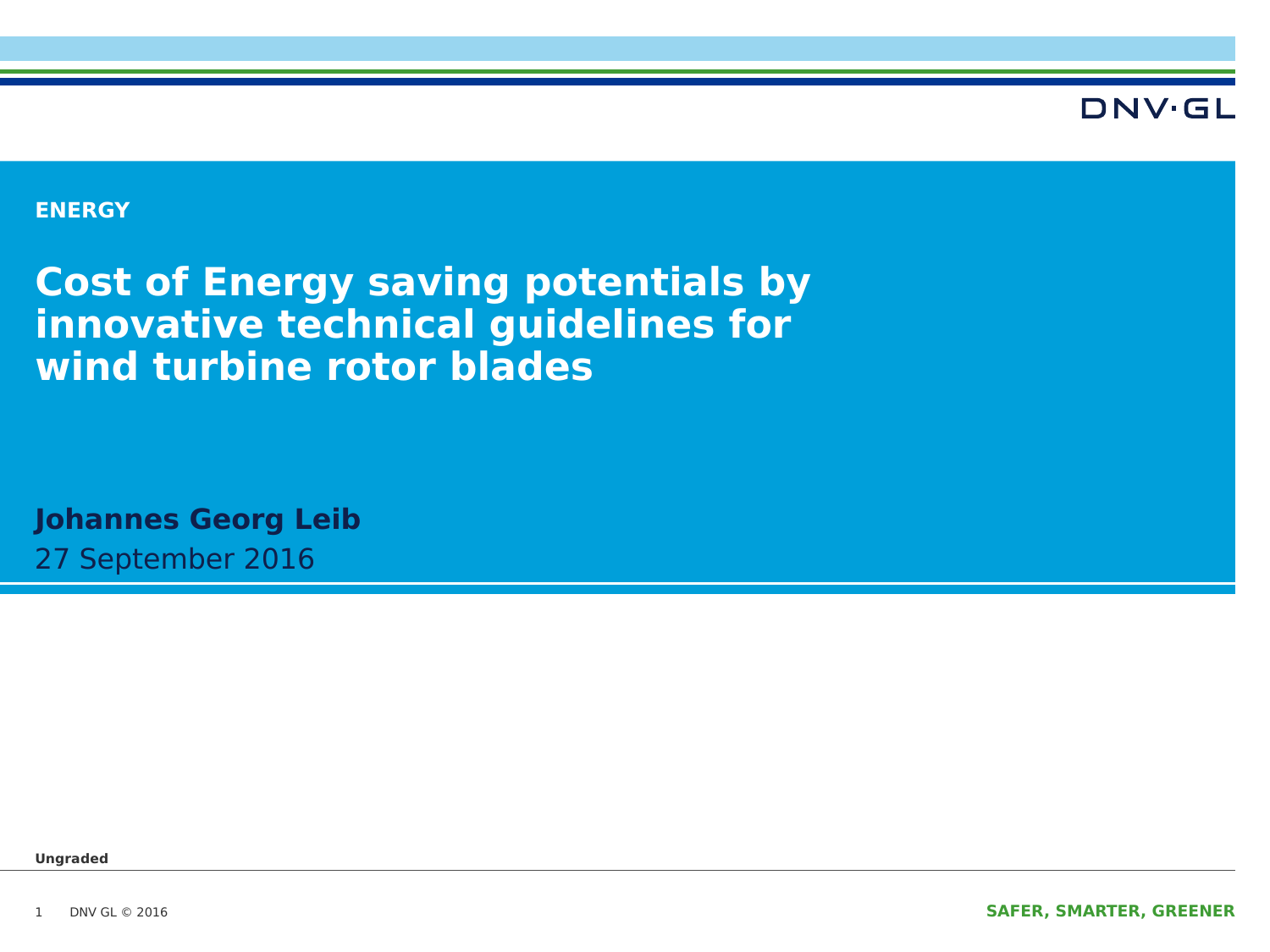

# Cost of Energy saving potentials by innovative technical guidelines for wind turbine rotor blades
1